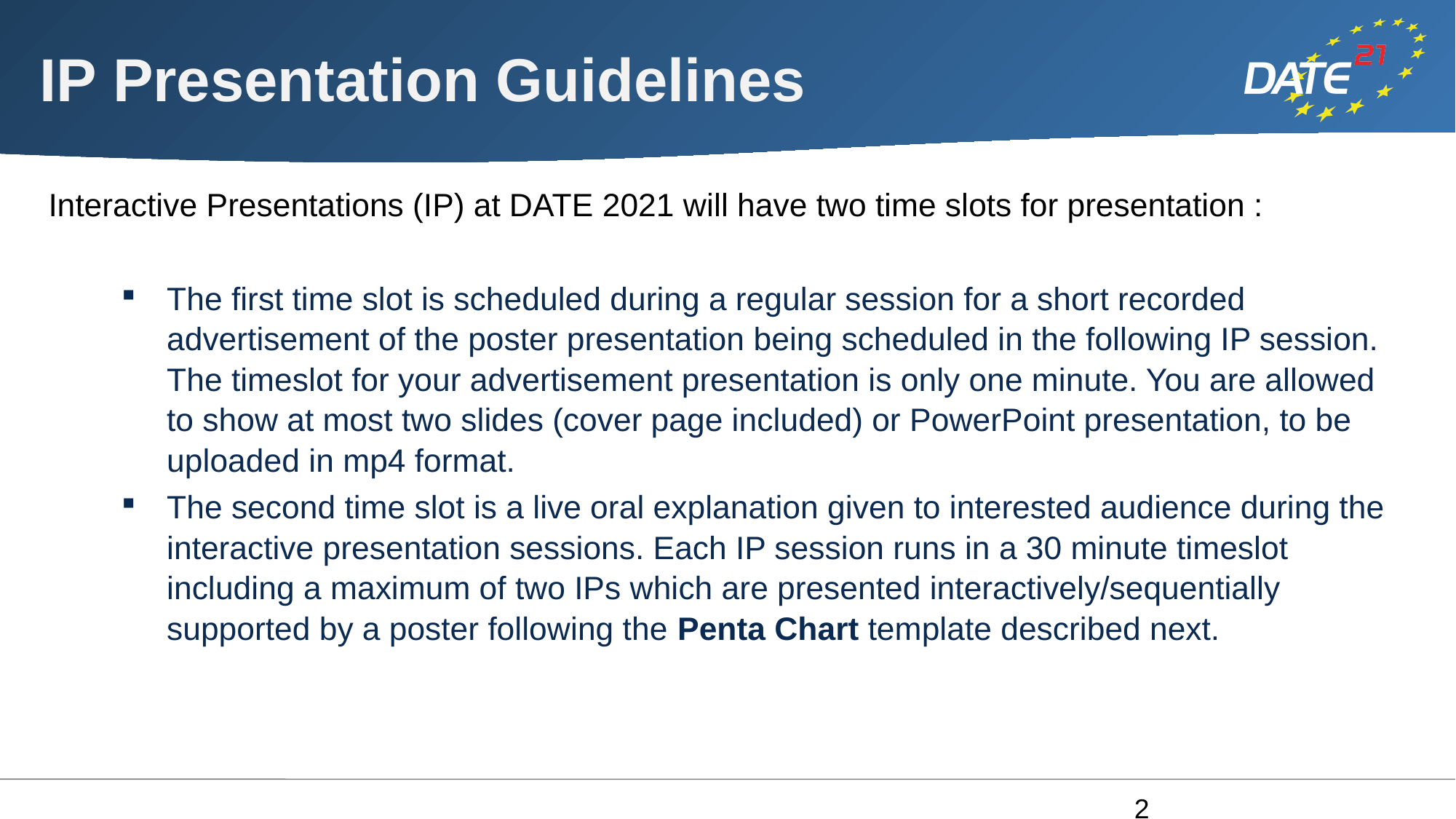

# IP Presentation Guidelines
Interactive Presentations (IP) at DATE 2021 will have two time slots for presentation :

The first time slot is scheduled during a regular session for a short recorded advertisement of the poster presentation being scheduled in the following IP session. The timeslot for your advertisement presentation is only one minute. You are allowed to show at most two slides (cover page included) or PowerPoint presentation, to be uploaded in mp4 format.
The second time slot is a live oral explanation given to interested audience during the interactive presentation sessions. Each IP session runs in a 30 minute timeslot including a maximum of two IPs which are presented interactively/sequentially supported by a poster following the Penta Chart template described next.

2